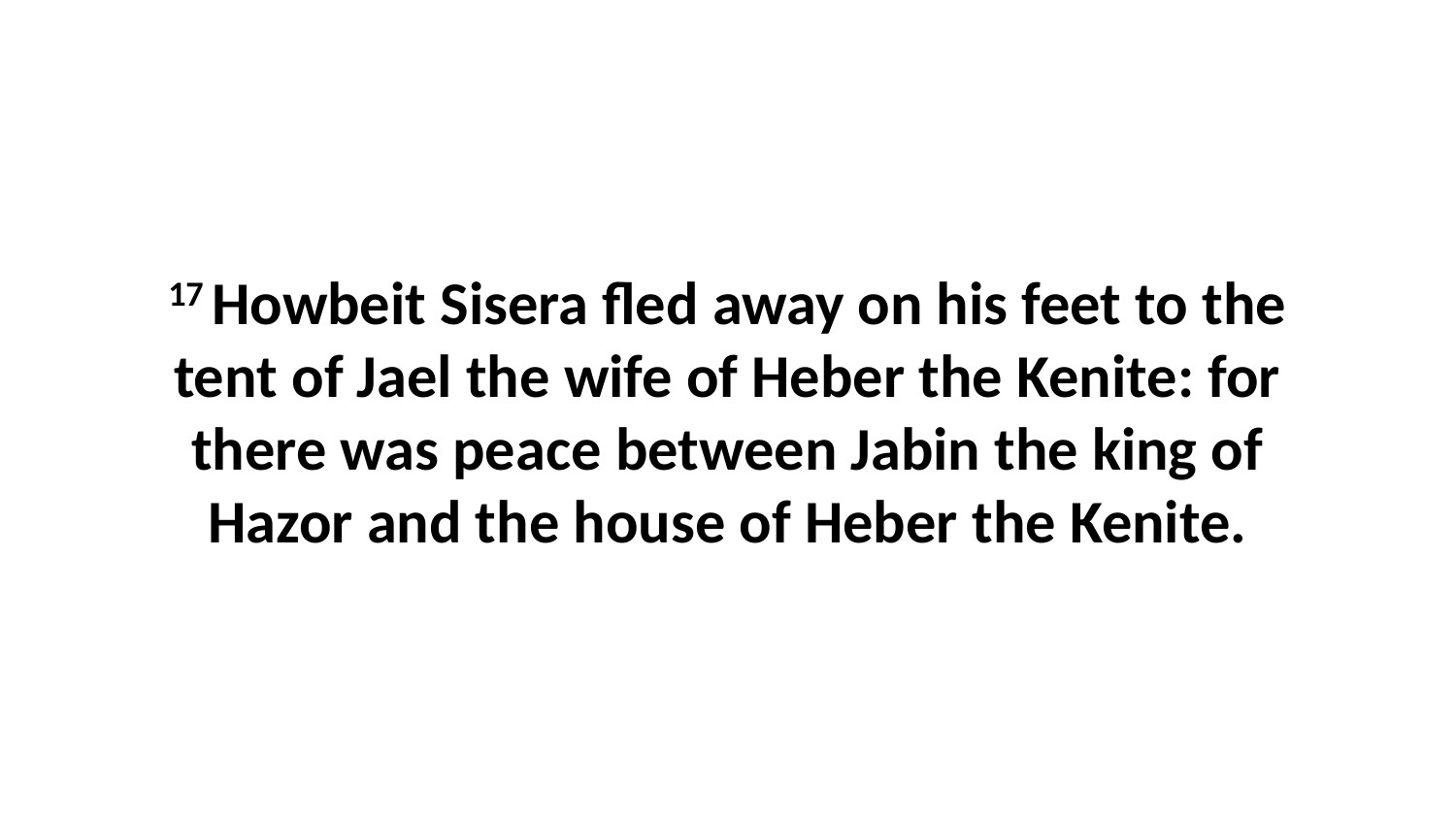

17 Howbeit Sisera fled away on his feet to the tent of Jael the wife of Heber the Kenite: for there was peace between Jabin the king of Hazor and the house of Heber the Kenite.